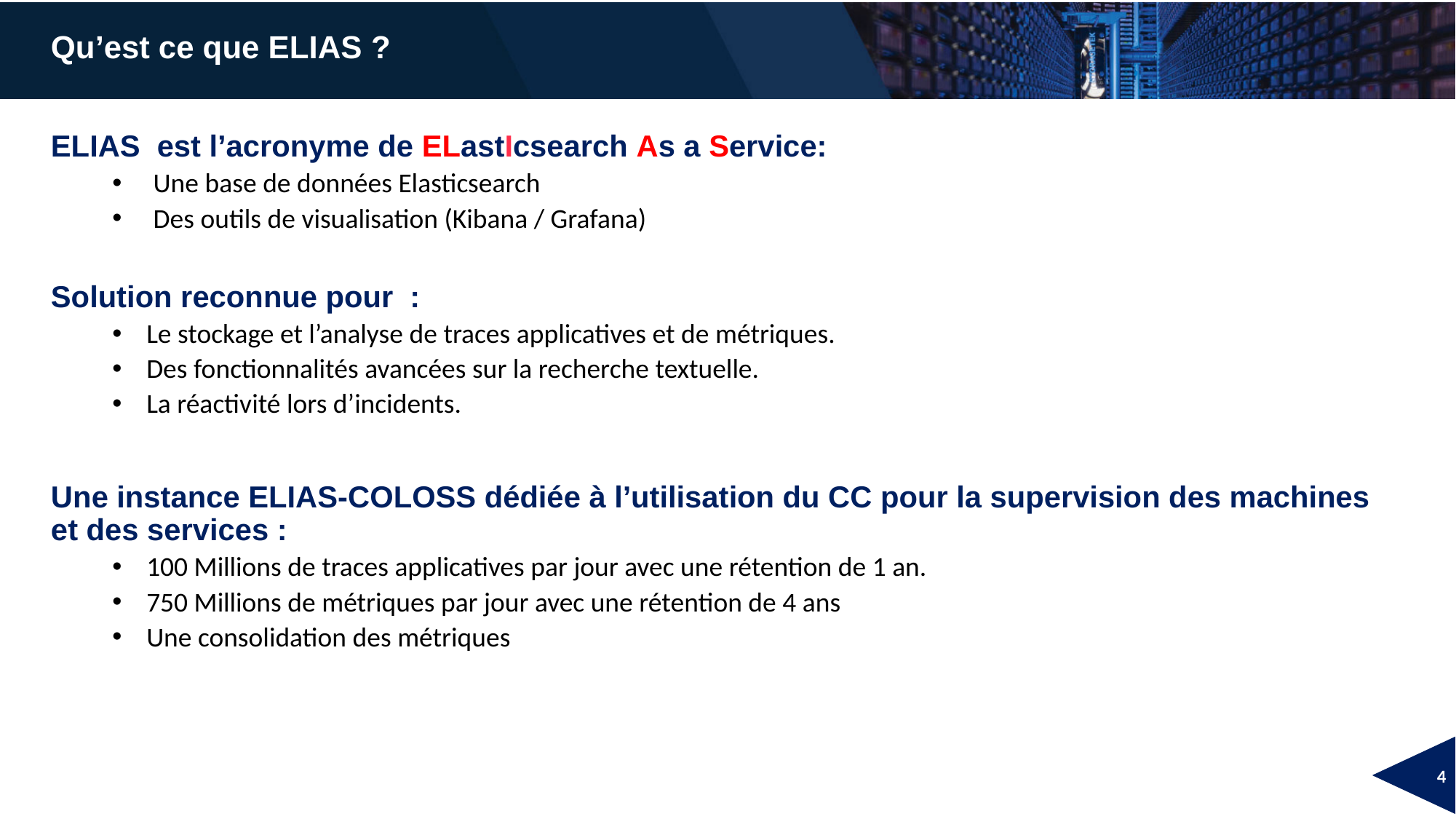

Qu’est ce que ELIAS ?
ELIAS  est l’acronyme de ELastIcsearch As a Service:
Une base de données Elasticsearch
Des outils de visualisation (Kibana / Grafana)

Solution reconnue pour  :
Le stockage et l’analyse de traces applicatives et de métriques.
Des fonctionnalités avancées sur la recherche textuelle.
La réactivité lors d’incidents.

Une instance ELIAS-COLOSS dédiée à l’utilisation du CC pour la supervision des machines et des services :
100 Millions de traces applicatives par jour avec une rétention de 1 an.
750 Millions de métriques par jour avec une rétention de 4 ans
Une consolidation des métriques

4